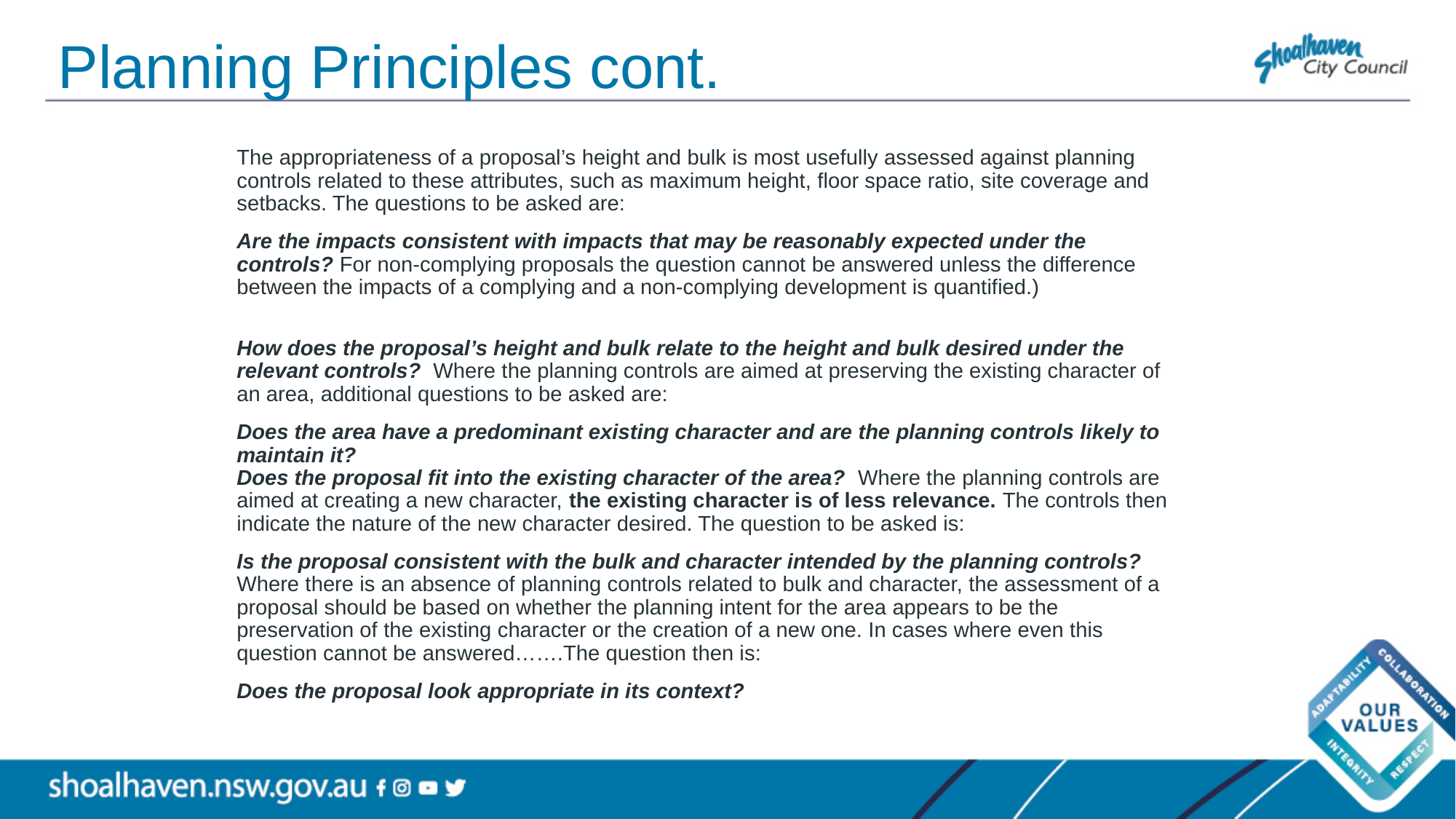

# Planning Principles cont.
The appropriateness of a proposal’s height and bulk is most usefully assessed against planning controls related to these attributes, such as maximum height, floor space ratio, site coverage and setbacks. The questions to be asked are:
Are the impacts consistent with impacts that may be reasonably expected under the controls? For non-complying proposals the question cannot be answered unless the difference between the impacts of a complying and a non-complying development is quantified.)
How does the proposal’s height and bulk relate to the height and bulk desired under the relevant controls?  Where the planning controls are aimed at preserving the existing character of an area, additional questions to be asked are:
Does the area have a predominant existing character and are the planning controls likely to maintain it?
Does the proposal fit into the existing character of the area?  Where the planning controls are aimed at creating a new character, the existing character is of less relevance. The controls then indicate the nature of the new character desired. The question to be asked is:
Is the proposal consistent with the bulk and character intended by the planning controls?  Where there is an absence of planning controls related to bulk and character, the assessment of a proposal should be based on whether the planning intent for the area appears to be the preservation of the existing character or the creation of a new one. In cases where even this question cannot be answered…….The question then is:
Does the proposal look appropriate in its context?

Note: the above questions are not exhaustive; other questions may also be asked.